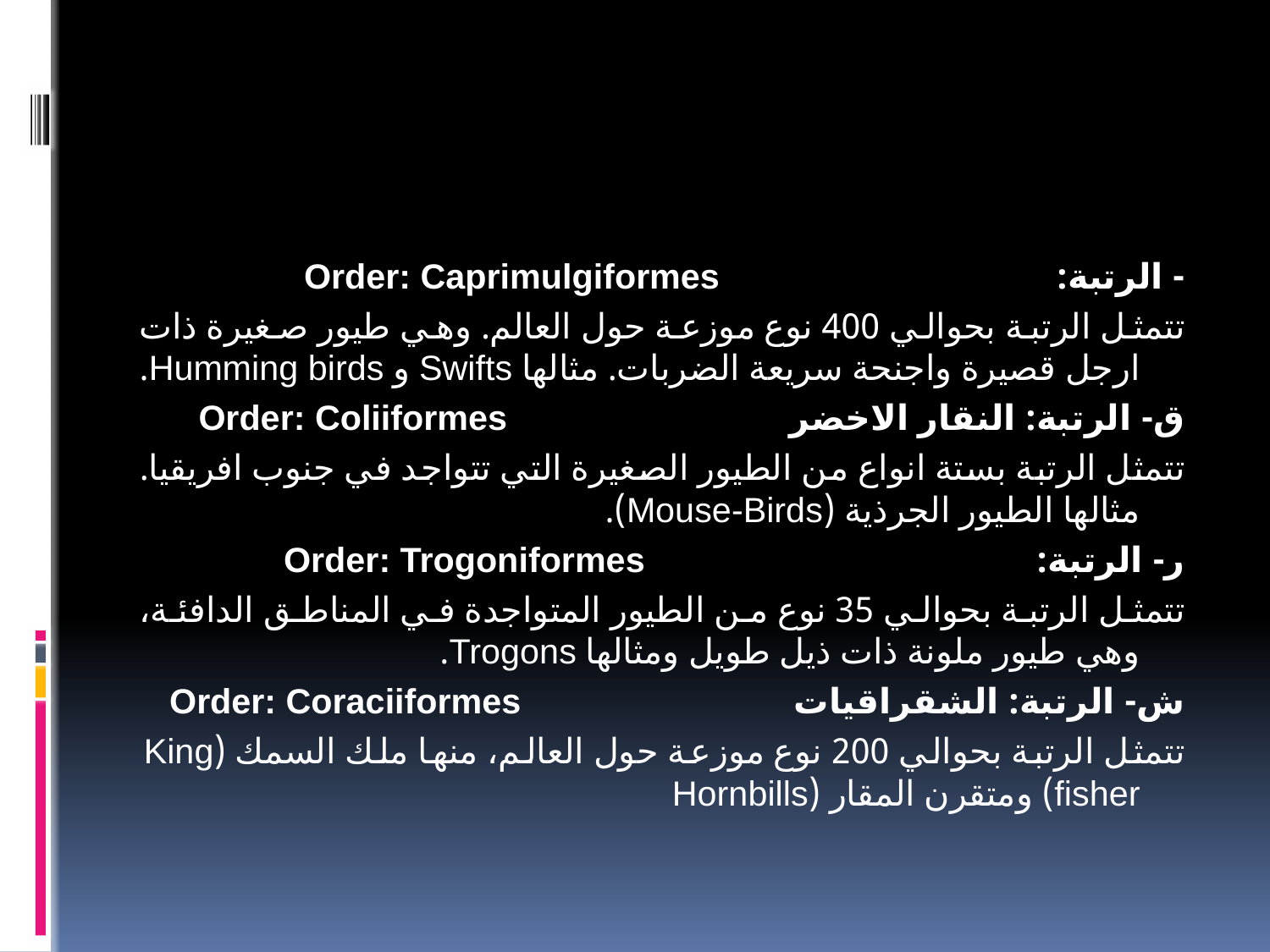

#
- الرتبة:                                     Order: Caprimulgiformes
تتمثل الرتبة بحوالي 400 نوع موزعة حول العالم. وهي طيور صغيرة ذات ارجل قصيرة واجنحة سريعة الضربات. مثالها Swifts و Humming birds.
ق- الرتبة: النقار الاخضر                               Order: Coliiformes
تتمثل الرتبة بستة انواع من الطيور الصغيرة التي تتواجد في جنوب افريقيا. مثالها الطيور الجرذية (Mouse-Birds).
ر- الرتبة:                                           Order: Trogoniformes
تتمثل الرتبة بحوالي 35 نوع من الطيور المتواجدة في المناطق الدافئة، وهي طيور ملونة ذات ذيل طويل ومثالها Trogons.
ش- الرتبة: الشقراقيات                              Order: Coraciiformes
تتمثل الرتبة بحوالي 200 نوع موزعة حول العالم، منها ملك السمك (King fisher) ومتقرن المقار (Hornbills